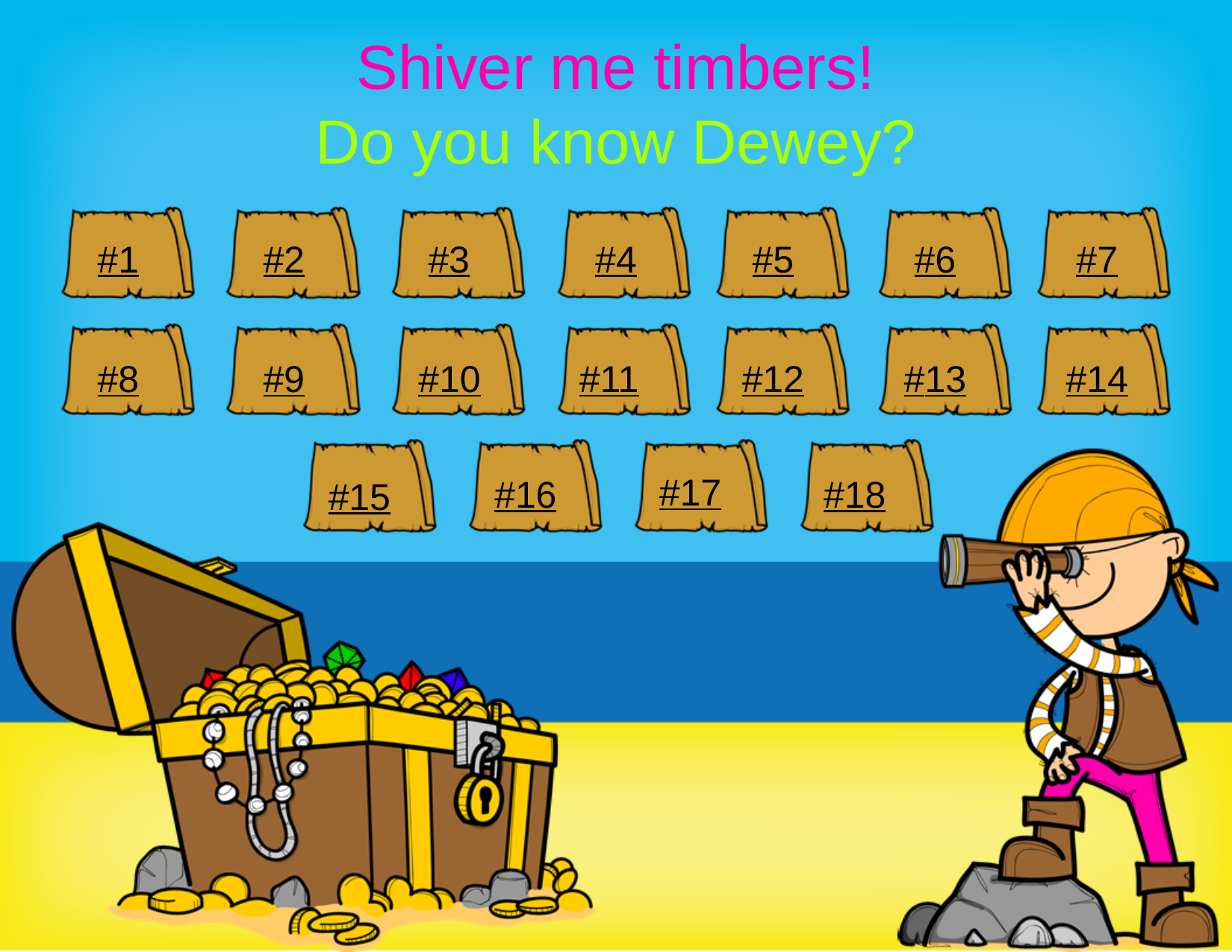

Shiver me timbers!
Do you know Dewey?
#6
#7
#1
#2
#3
#4
#5
#11
#10
#13
#14
#8
#9
#12
#17
#16
#18
#15